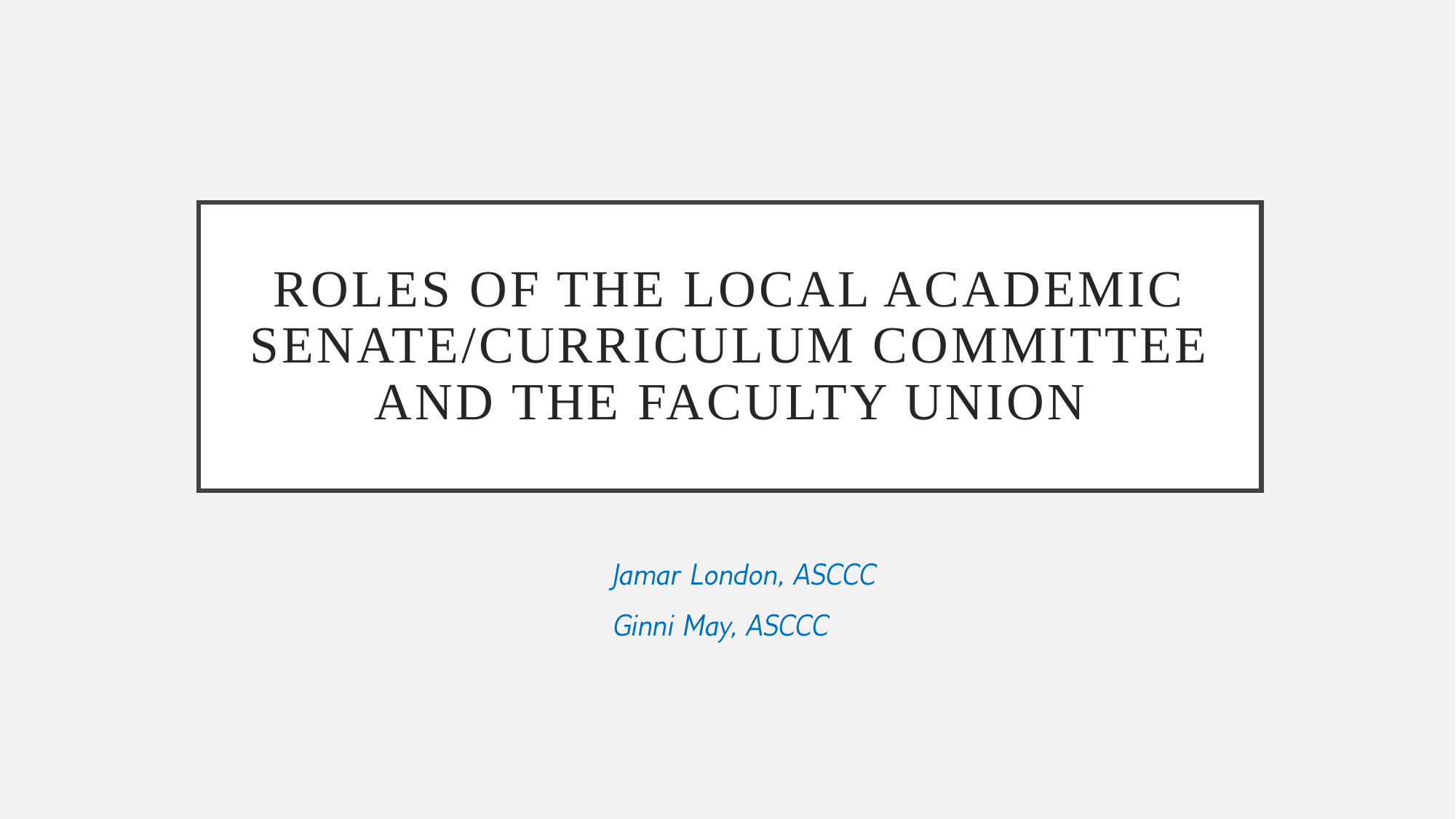

# Roles of the Local Academic Senate/Curriculum Committee and the Faculty Union
Jamar London, ASCCC
Ginni May, ASCCC